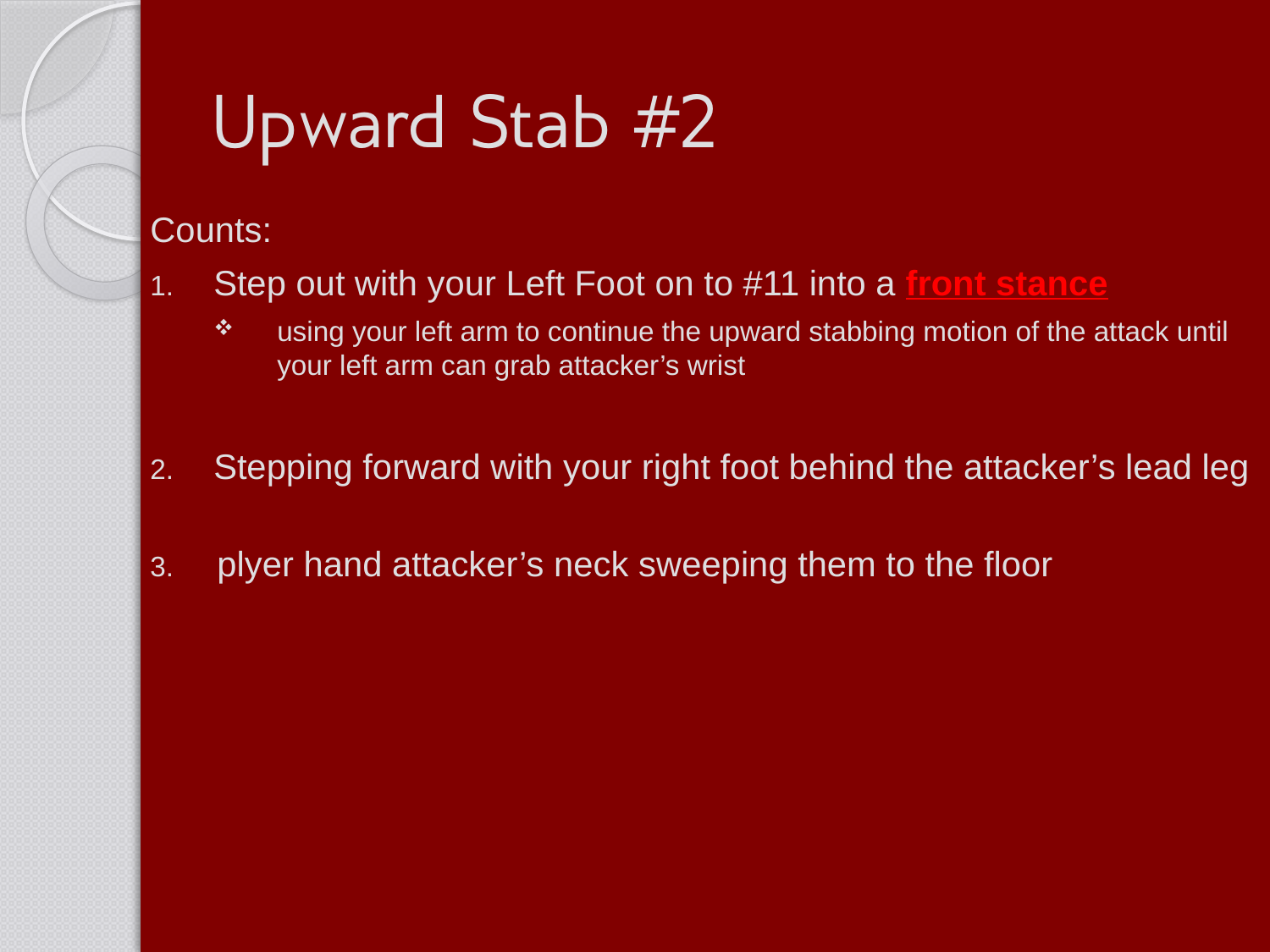

# Upward Stab #2
Counts:
Step out with your Left Foot on to #11 into a front stance
using your left arm to continue the upward stabbing motion of the attack until your left arm can grab attacker’s wrist

Stepping forward with your right foot behind the attacker’s lead leg

  plyer hand attacker’s neck sweeping them to the floor